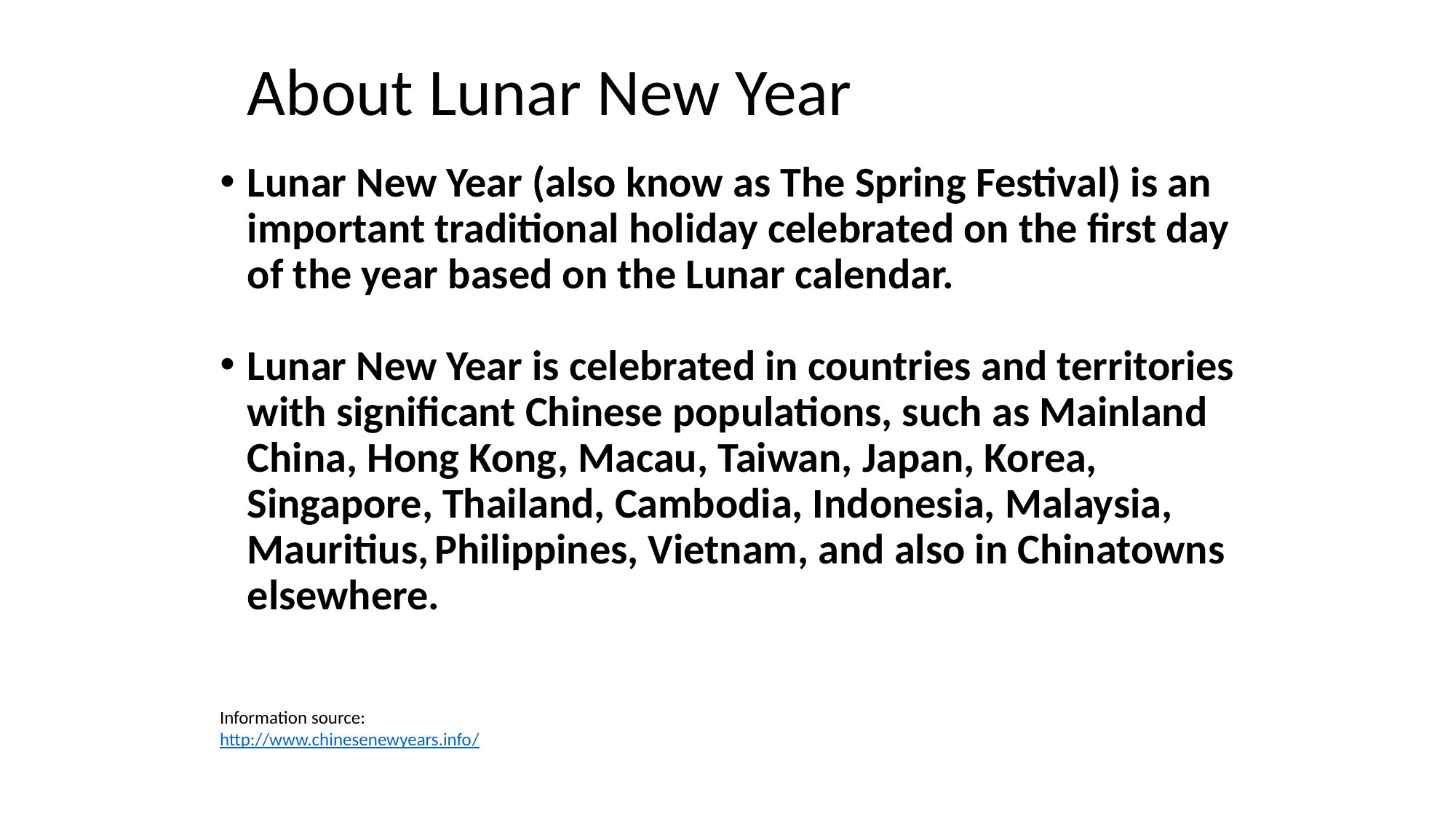

# About Lunar New Year
Lunar New Year (also know as The Spring Festival) is an important traditional holiday celebrated on the first day of the year based on the Lunar calendar.

Lunar New Year is celebrated in countries and territories with significant Chinese populations, such as Mainland China, Hong Kong, Macau, Taiwan, Japan, Korea, Singapore, Thailand, Cambodia, Indonesia, Malaysia, Mauritius, Philippines, Vietnam, and also in Chinatowns elsewhere.

Information source:
http://www.chinesenewyears.info/